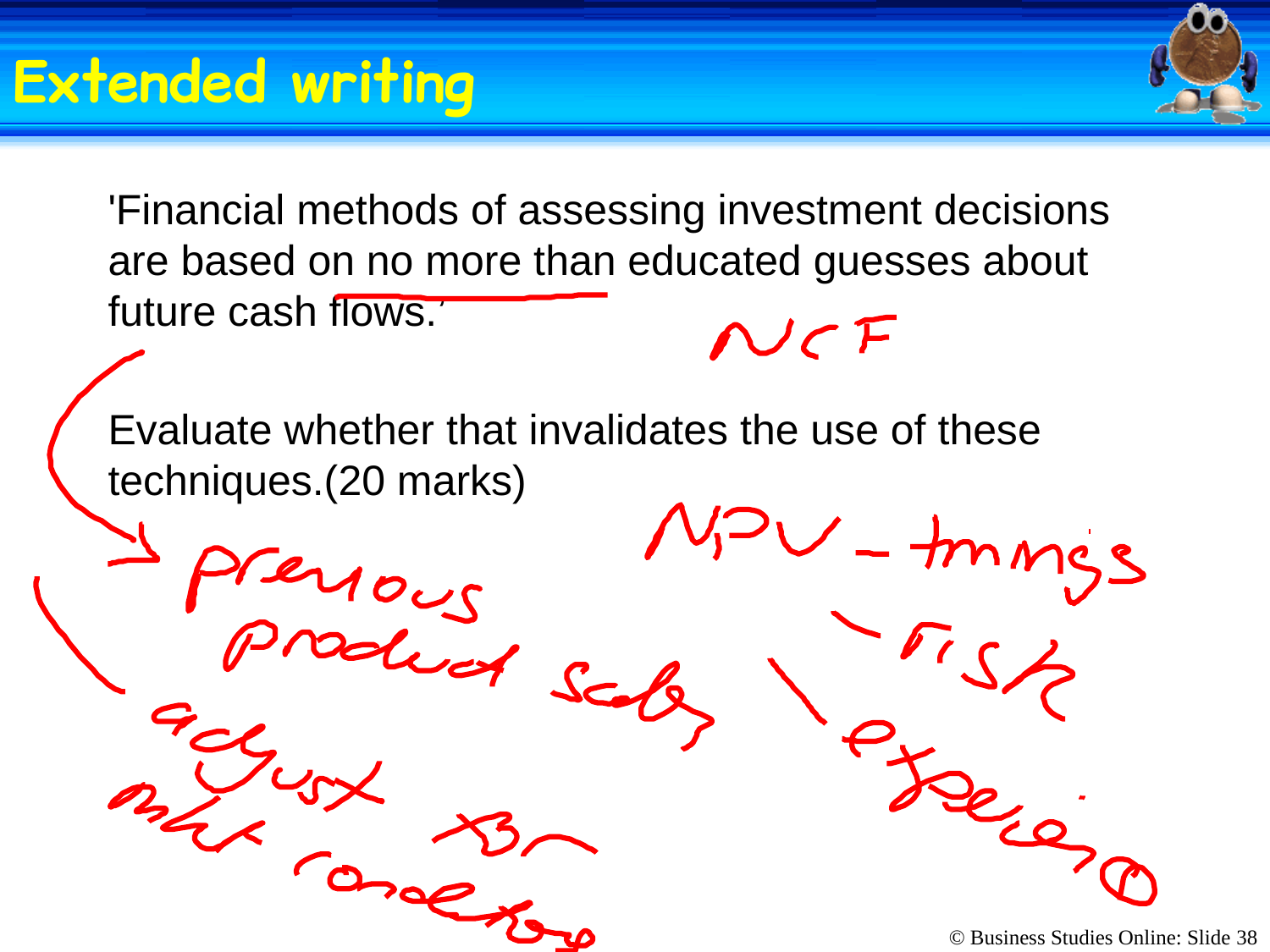

# Extended writing
'Financial methods of assessing investment decisions are based on no more than educated guesses about future cash flows.’

Evaluate whether that invalidates the use of these techniques.(20 marks)